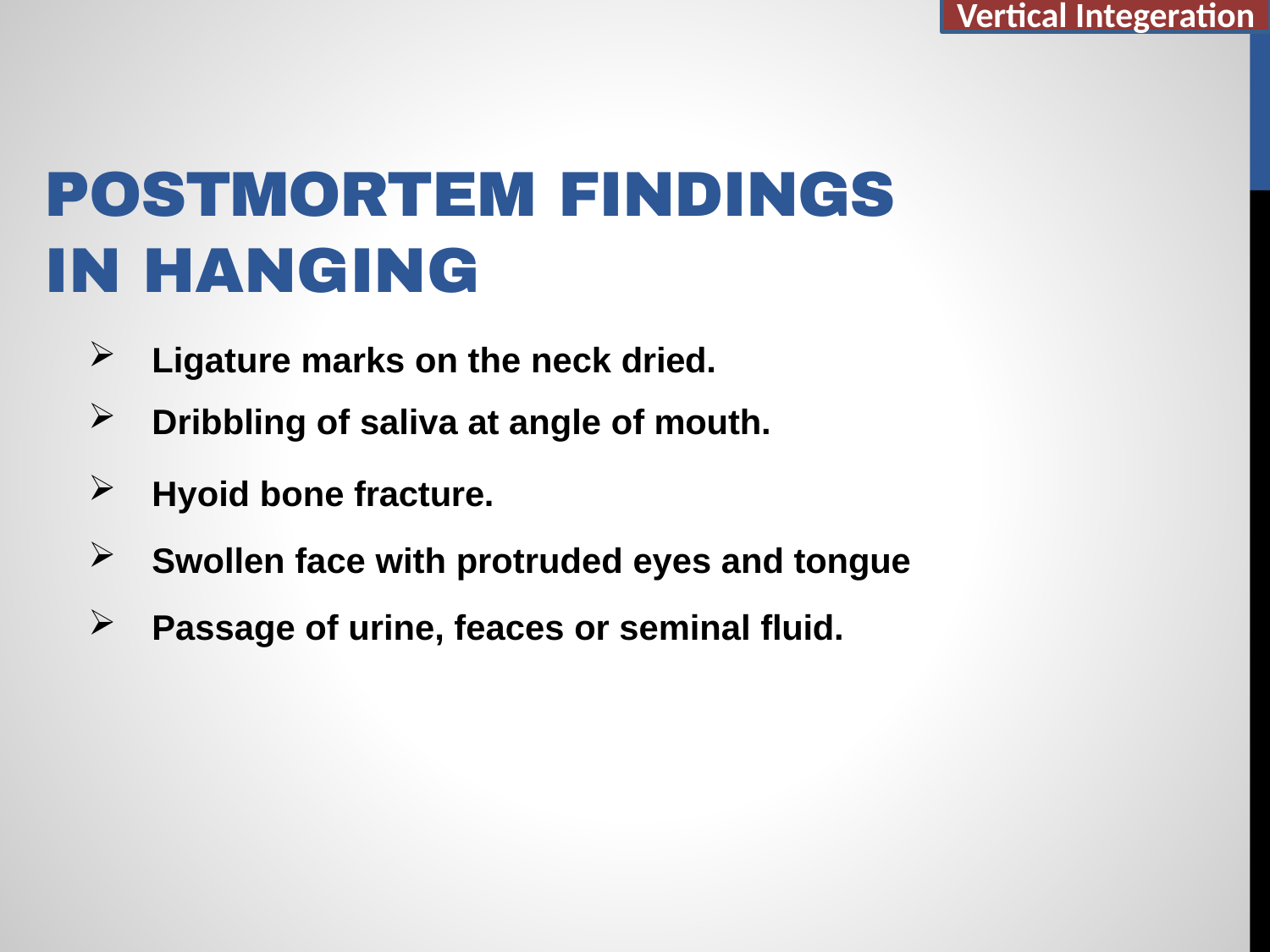

Vertical Integeration
# POSTMORTEM FINDINGS IN HANGING
Ligature marks on the neck dried.
Dribbling of saliva at angle of mouth.
Hyoid bone fracture.
Swollen face with protruded eyes and tongue
Passage of urine, feaces or seminal fluid.